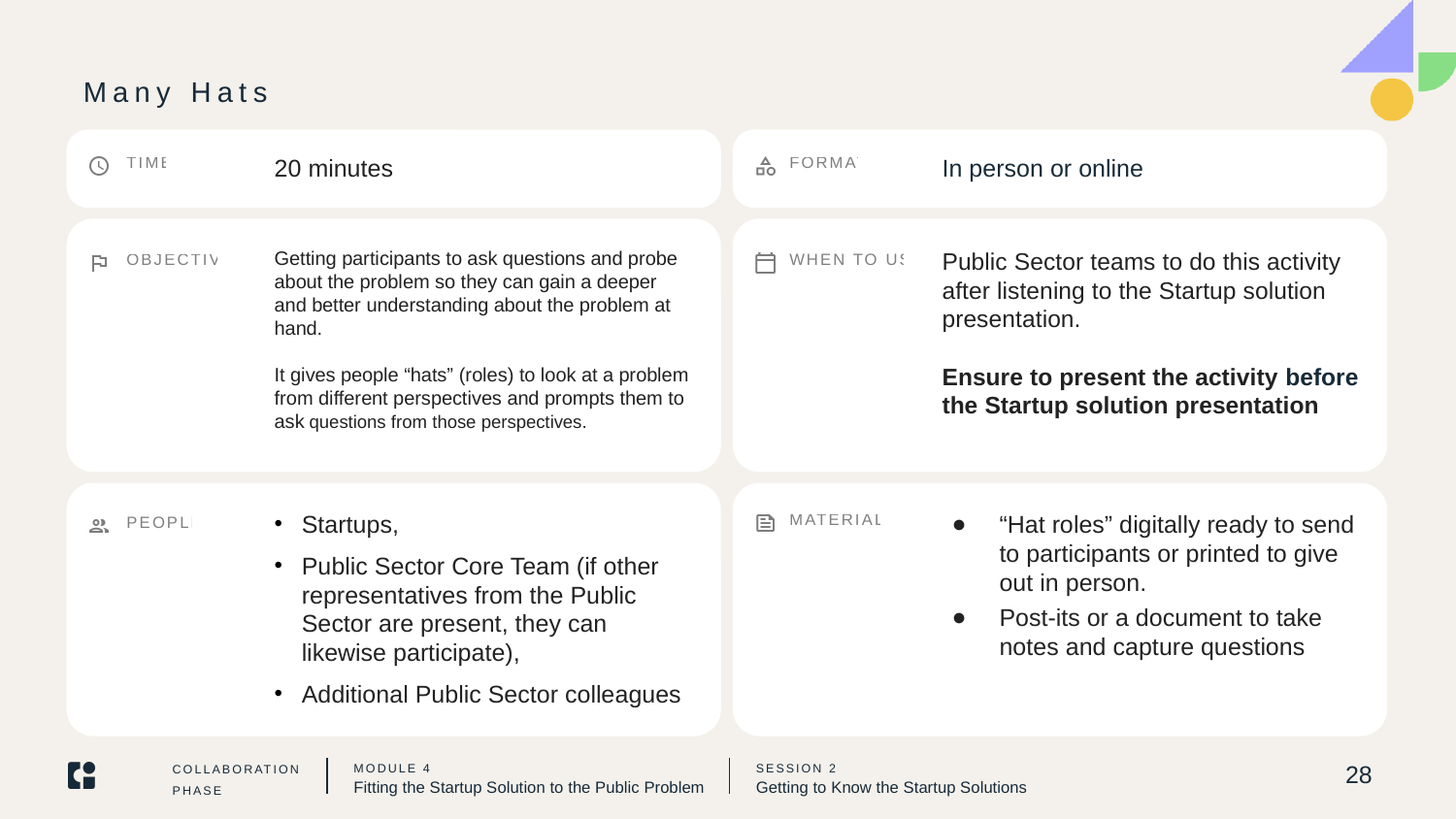

# Many Hats
20 minutes
In person or online
Getting participants to ask questions and probe about the problem so they can gain a deeper and better understanding about the problem at hand.

It gives people “hats” (roles) to look at a problem from different perspectives and prompts them to ask questions from those perspectives.

Public Sector teams to do this activity after listening to the Startup solution presentation.

Ensure to present the activity before the Startup solution presentation

Startups,
Public Sector Core Team (if other representatives from the Public Sector are present, they can likewise participate),
Additional Public Sector colleagues

“Hat roles” digitally ready to send to participants or printed to give out in person.
Post-its or a document to take notes and capture questions
28